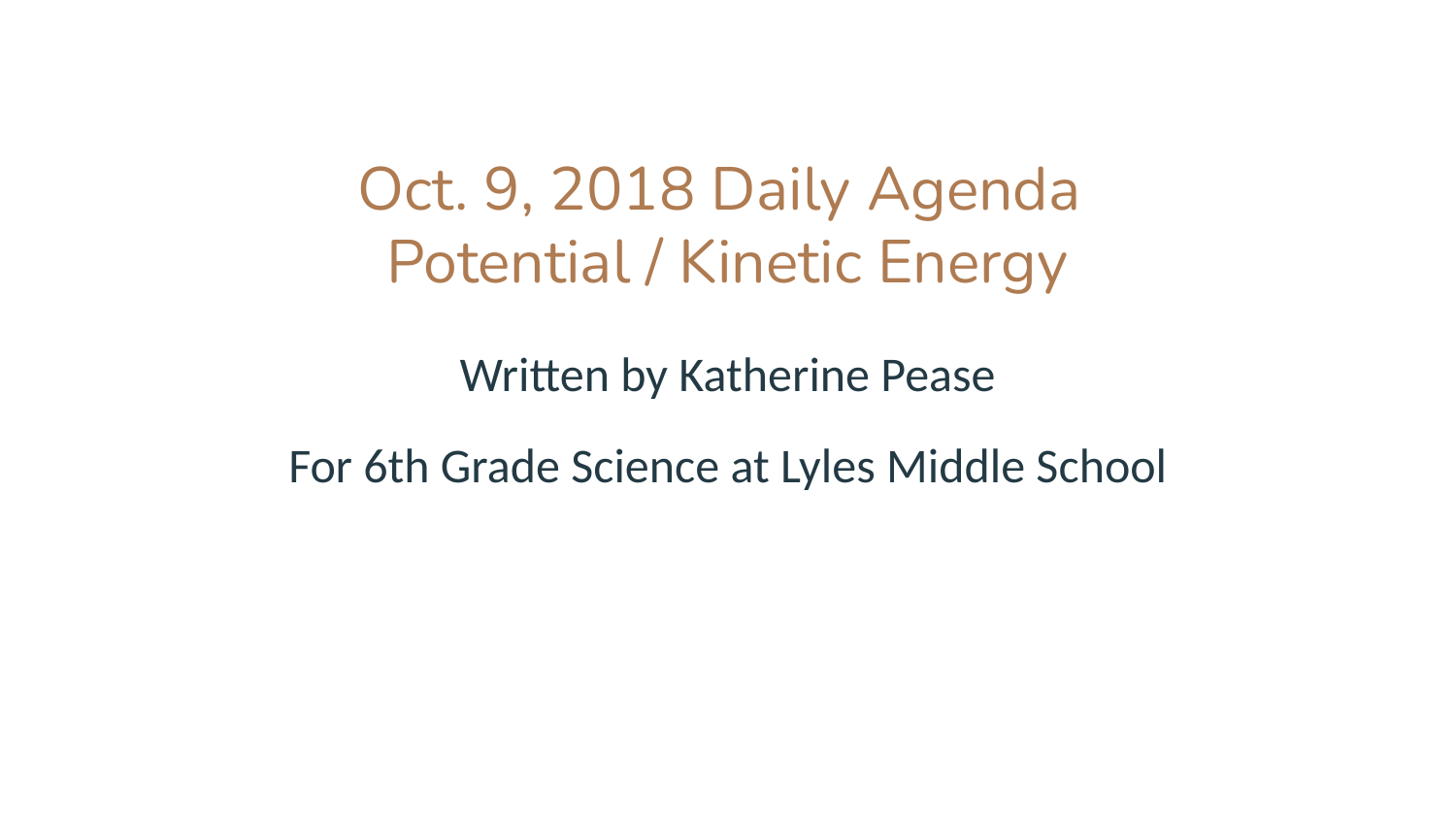

Oct. 9, 2018 Daily Agenda
Potential / Kinetic Energy
Written by Katherine Pease
For 6th Grade Science at Lyles Middle School